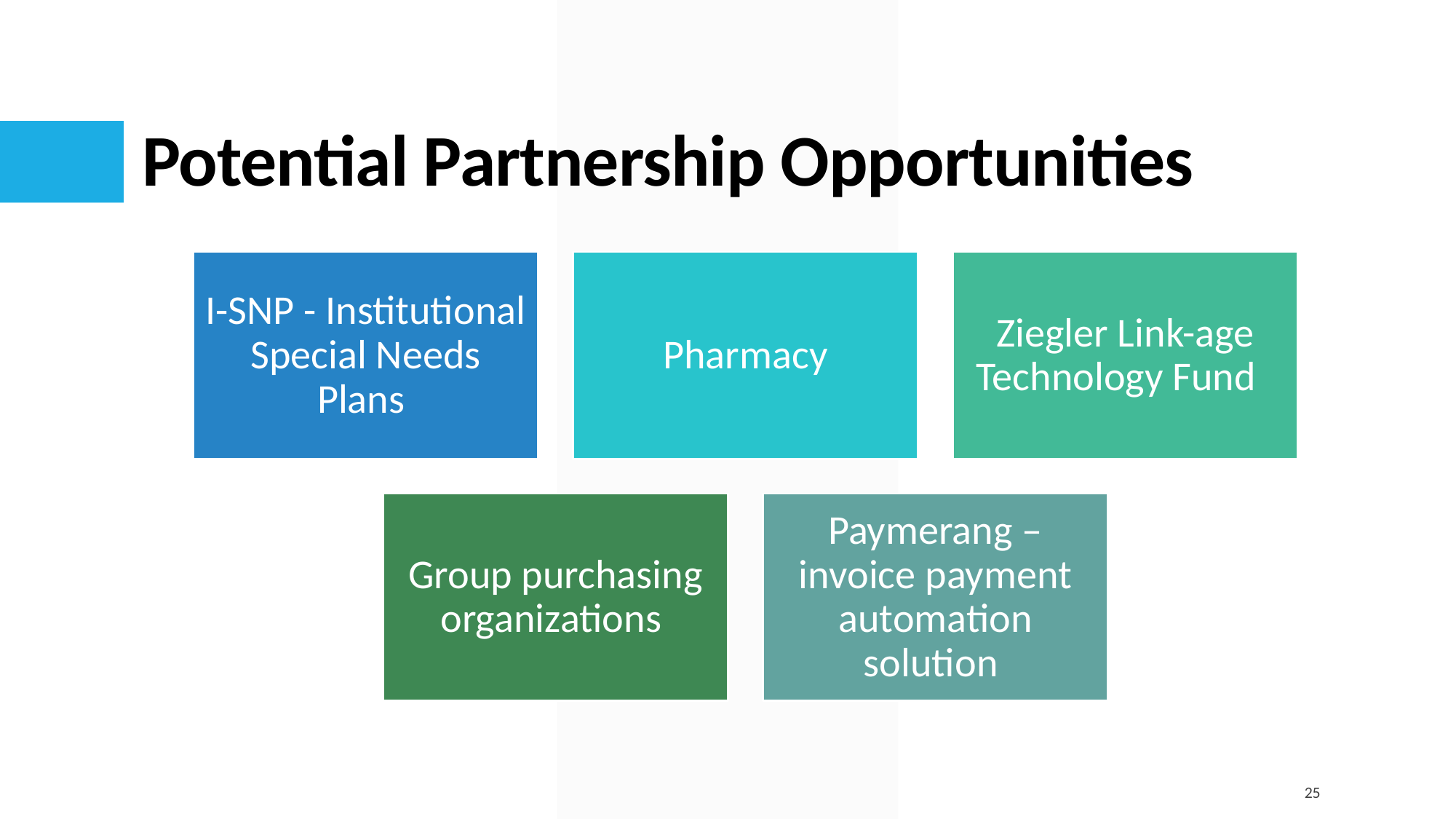

# Potential Partnership Opportunities
I-SNP - Institutional Special Needs Plans
Pharmacy
Ziegler Link-age Technology Fund
Group purchasing organizations
Paymerang – invoice payment automation solution
25